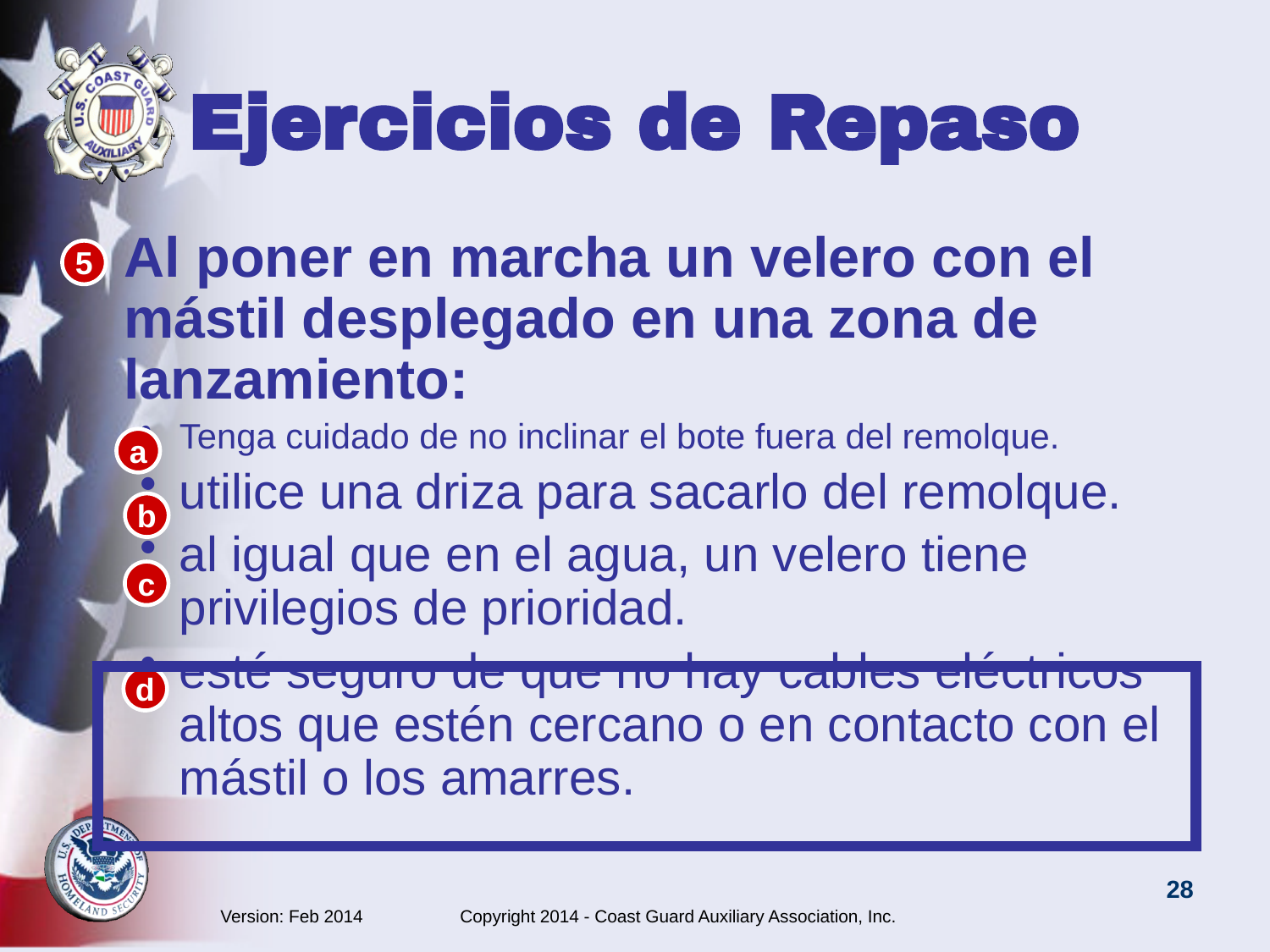

# Ejercicios de Repaso
Al poner en marcha un velero con el mástil desplegado en una zona de lanzamiento:
Tenga cuidado de no inclinar el bote fuera del remolque.
utilice una driza para sacarlo del remolque.
al igual que en el agua, un velero tiene privilegios de prioridad.
esté seguro de que no hay cables eléctricos altos que estén cercano o en contacto con el mástil o los amarres.
5
a
b
c

d
Version: Feb 2014                    Copyright 2014 - Coast Guard Auxiliary Association, Inc.
28